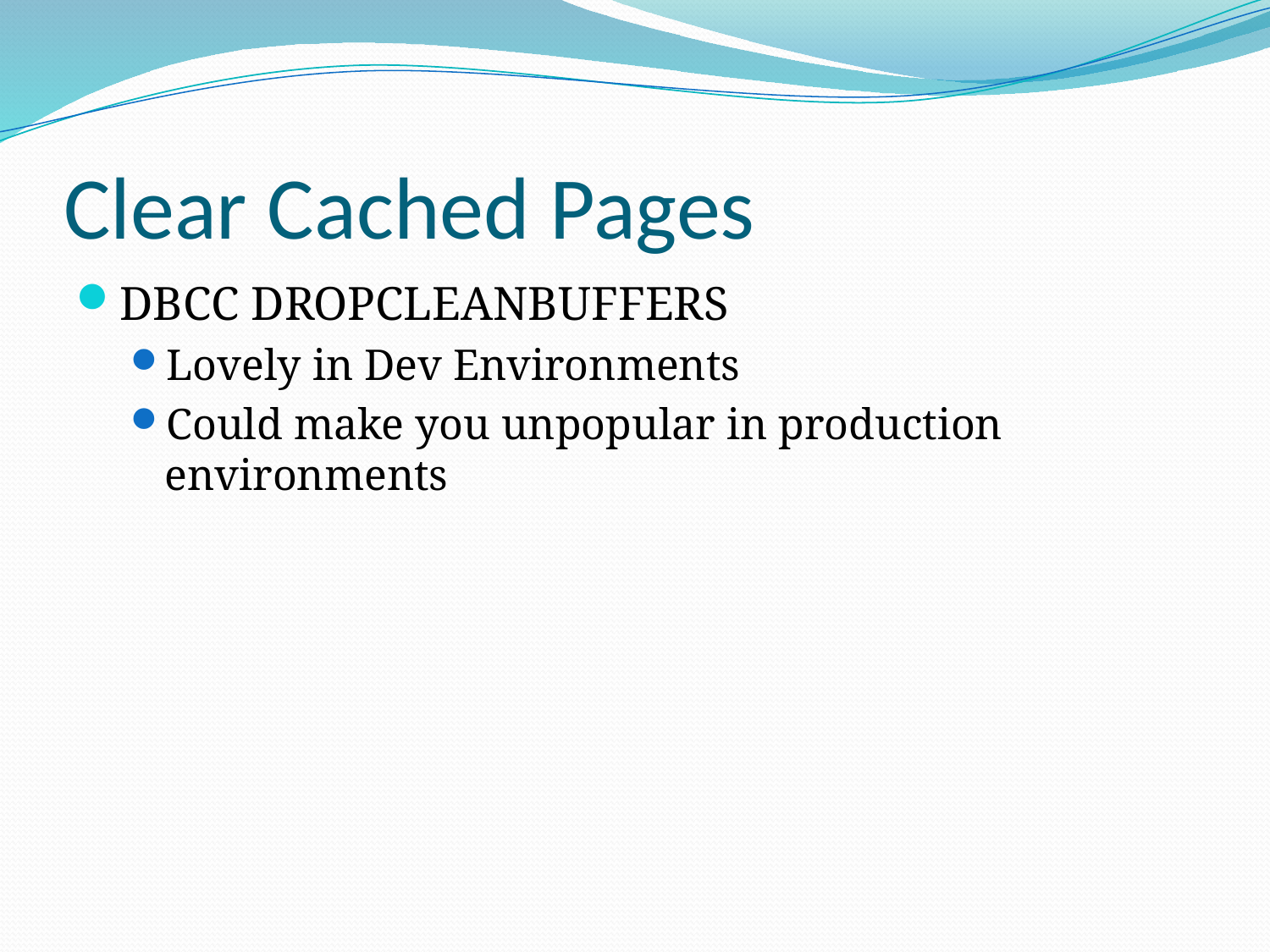

# Clear Cached Pages
DBCC DROPCLEANBUFFERS
Lovely in Dev Environments
Could make you unpopular in production environments